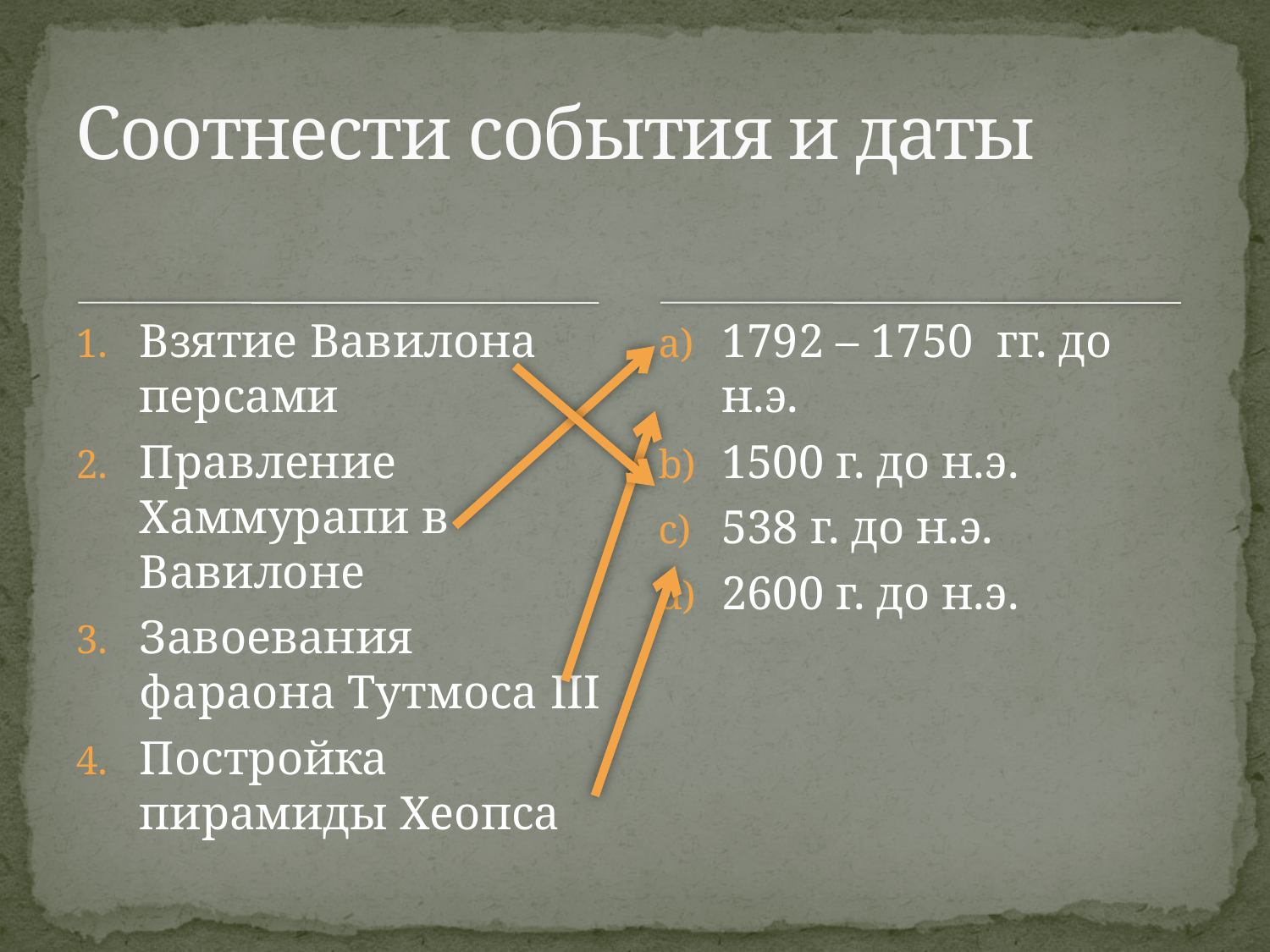

# Соотнести события и даты
Взятие Вавилона персами
Правление Хаммурапи в Вавилоне
Завоевания фараона Тутмоса III
Постройка пирамиды Хеопса

1792 – 1750  гг. до н.э.
1500 г. до н.э.
538 г. до н.э.
2600 г. до н.э.